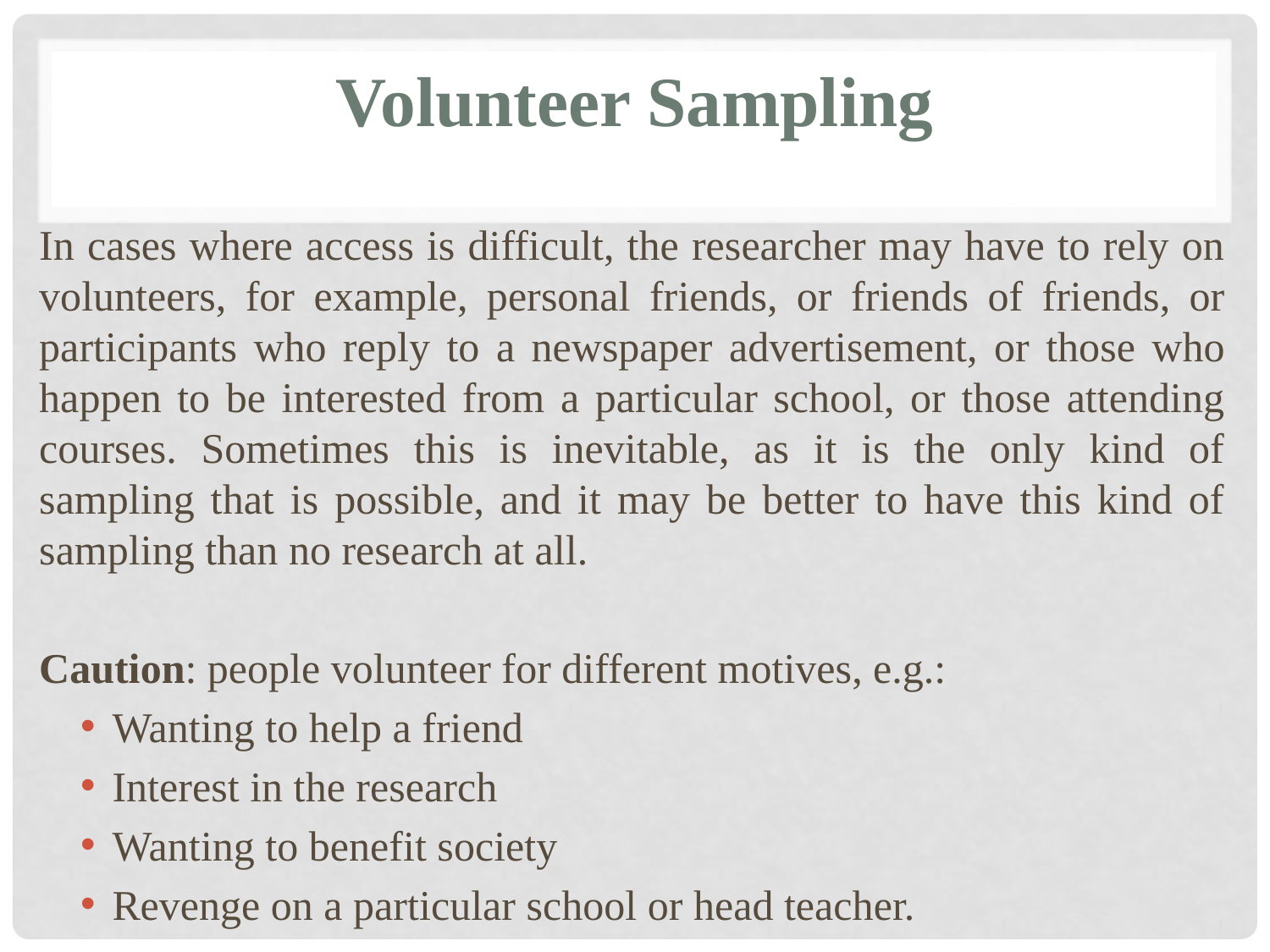

# Volunteer Sampling
In cases where access is difficult, the researcher may have to rely on volunteers, for example, personal friends, or friends of friends, or participants who reply to a newspaper advertisement, or those who happen to be interested from a particular school, or those attending courses. Sometimes this is inevitable, as it is the only kind of sampling that is possible, and it may be better to have this kind of sampling than no research at all.

Caution: people volunteer for different motives, e.g.:
Wanting to help a friend
Interest in the research
Wanting to benefit society
Revenge on a particular school or head teacher.